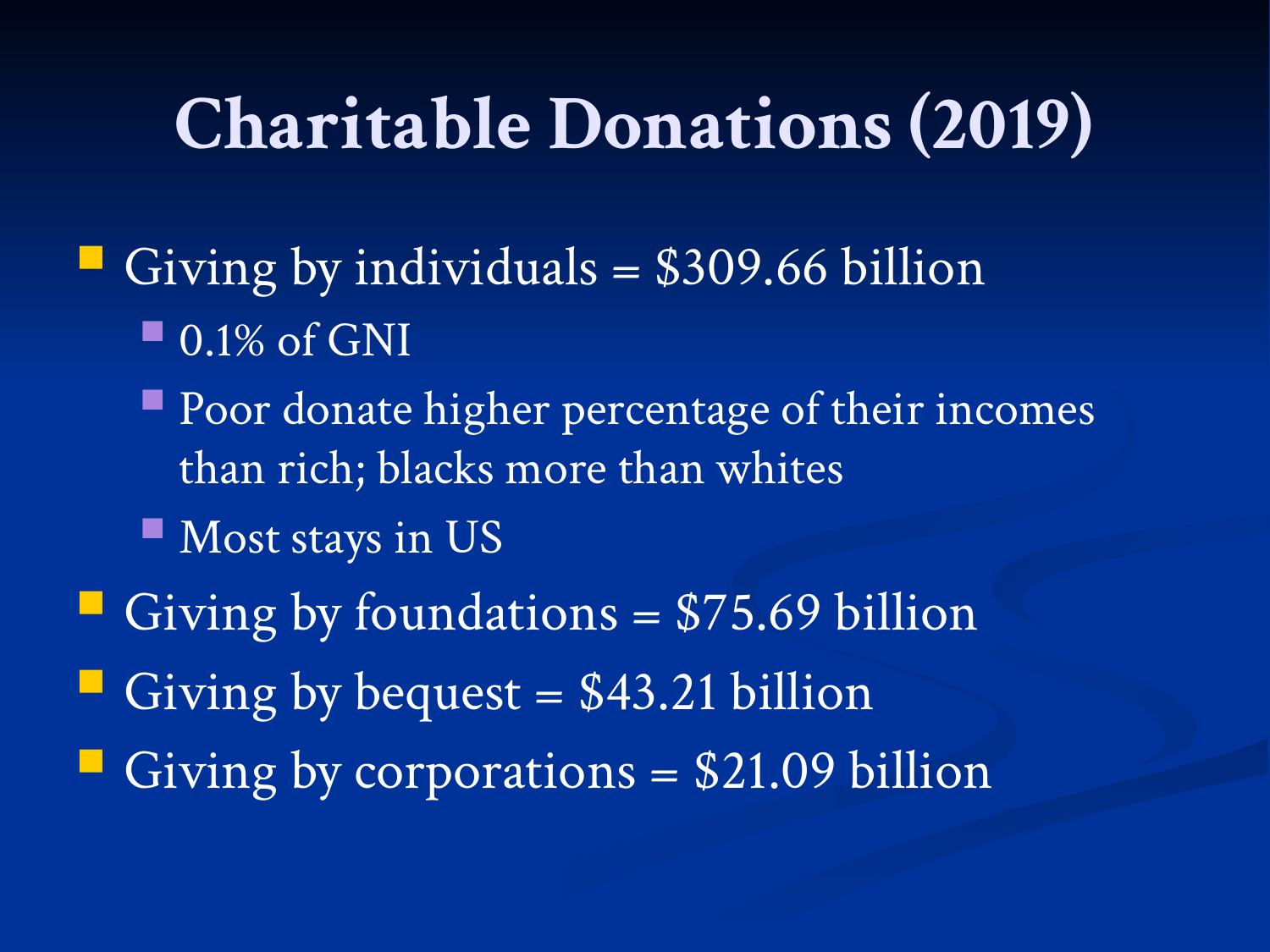

# Charitable Donations (2019)
Giving by individuals = $309.66 billion
0.1% of GNI
Poor donate higher percentage of their incomes than rich; blacks more than whites
Most stays in US
Giving by foundations = $75.69 billion
Giving by bequest = $43.21 billion
Giving by corporations = $21.09 billion